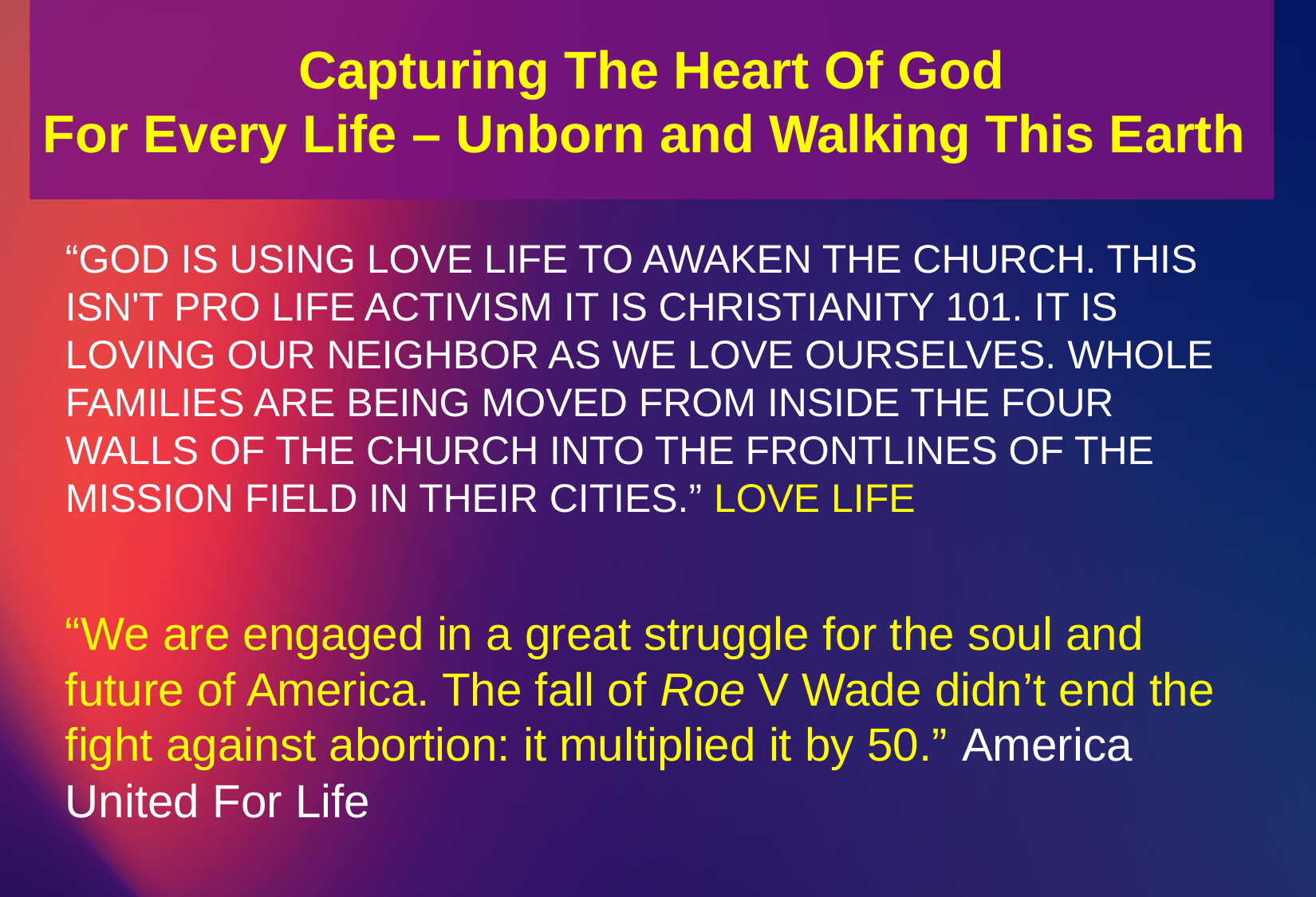

Capturing The Heart Of God
For Every Life – Unborn and Walking This Earth
“GOD IS USING LOVE LIFE TO AWAKEN THE CHURCH. THIS ISN'T PRO LIFE ACTIVISM IT IS CHRISTIANITY 101. IT IS LOVING OUR NEIGHBOR AS WE LOVE OURSELVES. WHOLE FAMILIES ARE BEING MOVED FROM INSIDE THE FOUR WALLS OF THE CHURCH INTO THE FRONTLINES OF THE MISSION FIELD IN THEIR CITIES.” LOVE LIFE
“We are engaged in a great struggle for the soul and future of America. The fall of Roe V Wade didn’t end the fight against abortion: it multiplied it by 50.” America United For Life